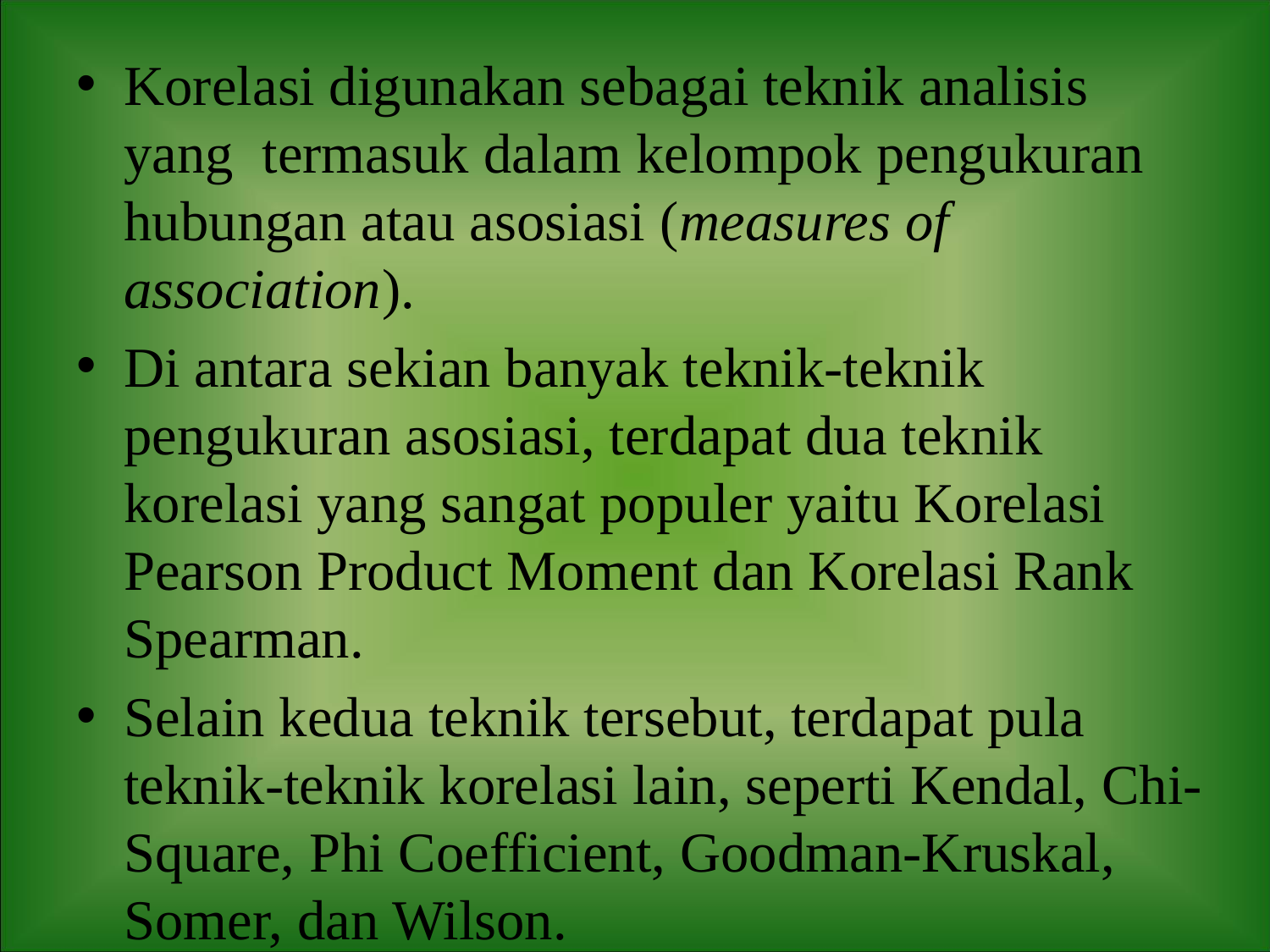

Korelasi digunakan sebagai teknik analisis yang  termasuk dalam kelompok pengukuran hubungan atau asosiasi (measures of association).
Di antara sekian banyak teknik-teknik pengukuran asosiasi, terdapat dua teknik korelasi yang sangat populer yaitu Korelasi Pearson Product Moment dan Korelasi Rank Spearman.
Selain kedua teknik tersebut, terdapat pula teknik-teknik korelasi lain, seperti Kendal, Chi-Square, Phi Coefficient, Goodman-Kruskal, Somer, dan Wilson.